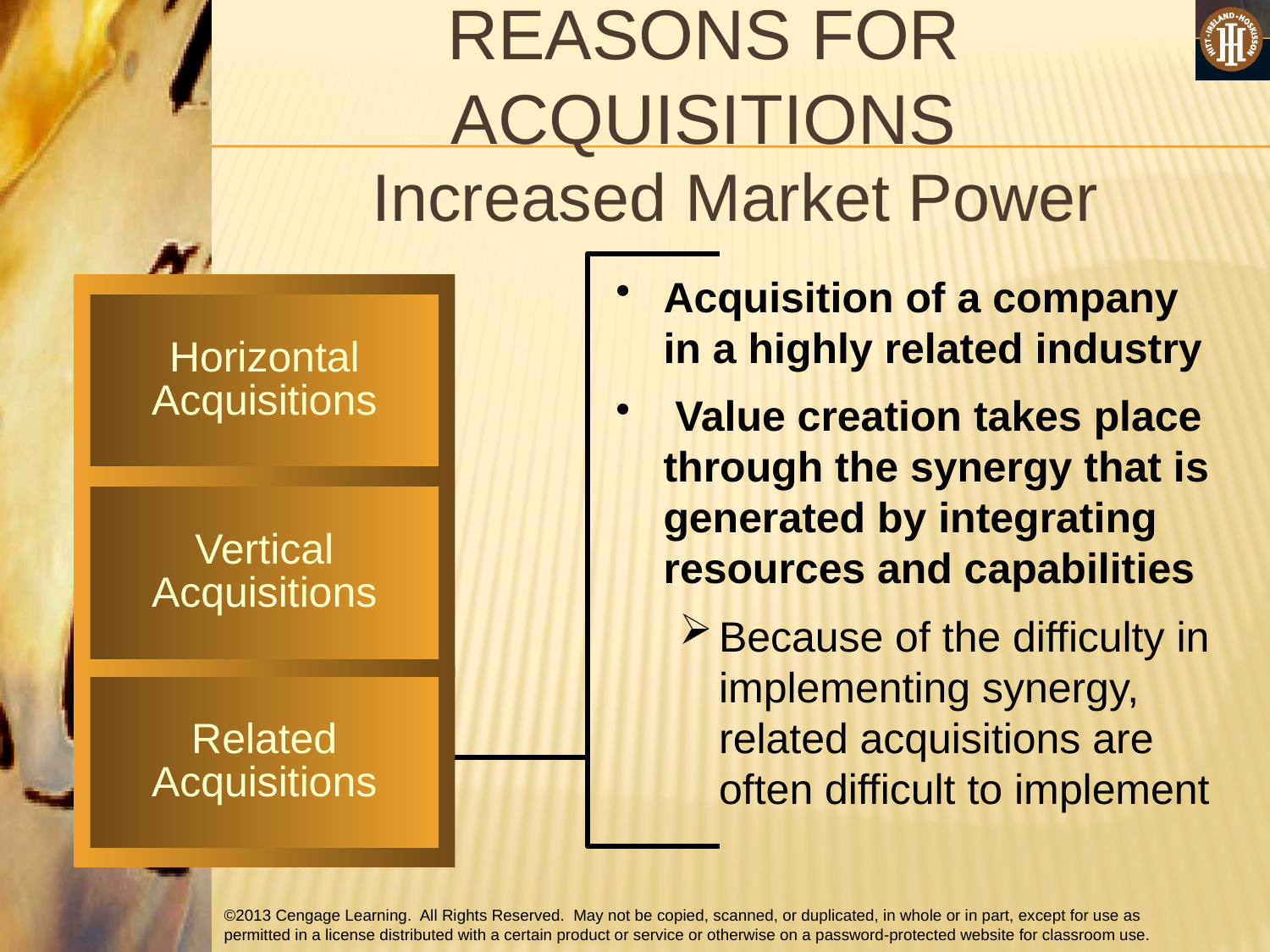

# REASONS FOR ACQUISITIONS

Increased Market Power

Acquisition of a company in a highly related industry
 Value creation takes place through the synergy that is generated by integrating resources and capabilities
Because of the difficulty in implementing synergy, related acquisitions are often difficult to implement

Horizontal Acquisitions

Vertical Acquisitions

Related Acquisitions